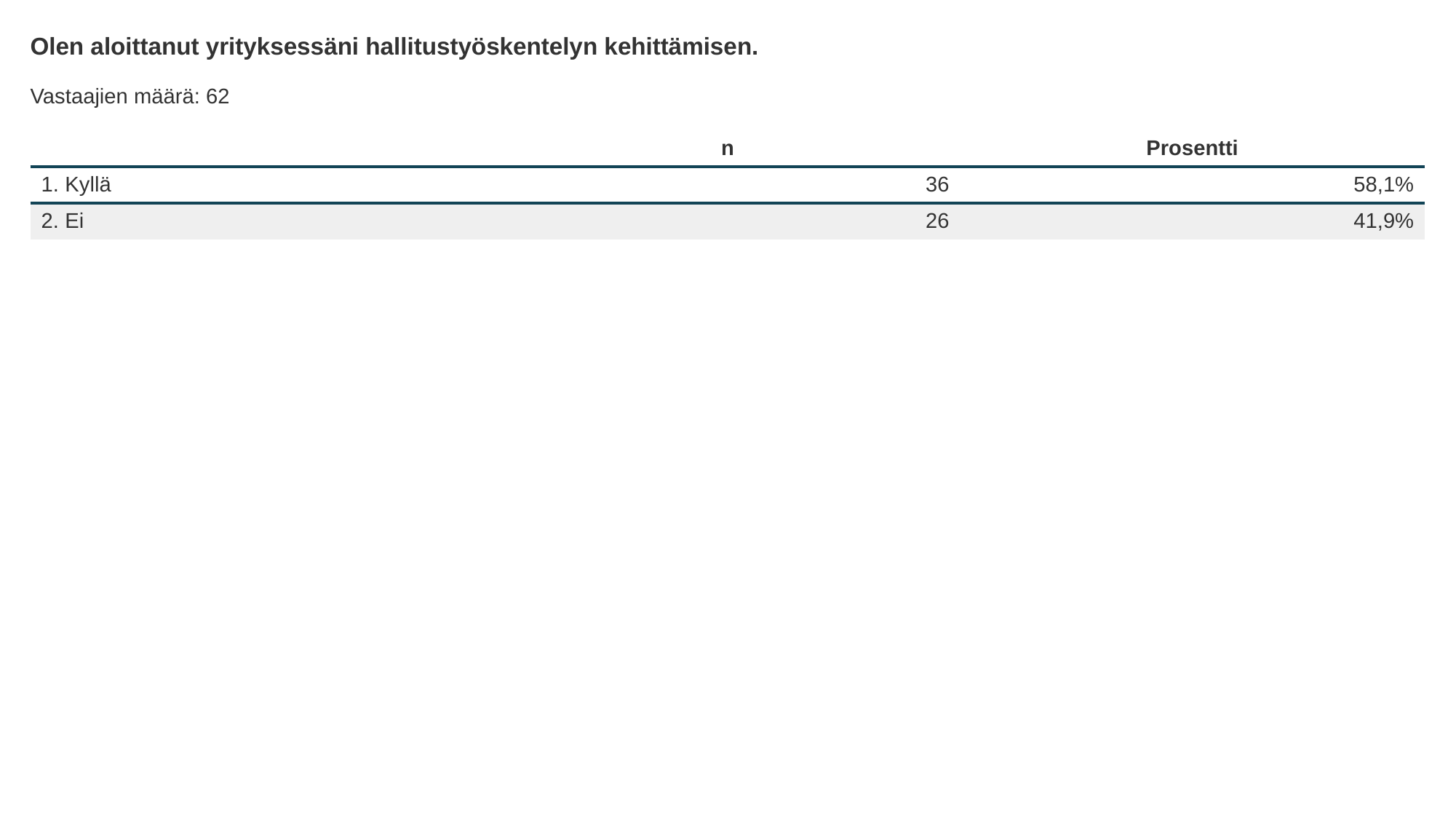

Olen aloittanut yrityksessäni hallitustyöskentelyn kehittämisen.
Vastaajien määrä: 62
|  | n | Prosentti |
| --- | --- | --- |
| 1. Kyllä | 36 | 58,1% |
| 2. Ei | 26 | 41,9% |